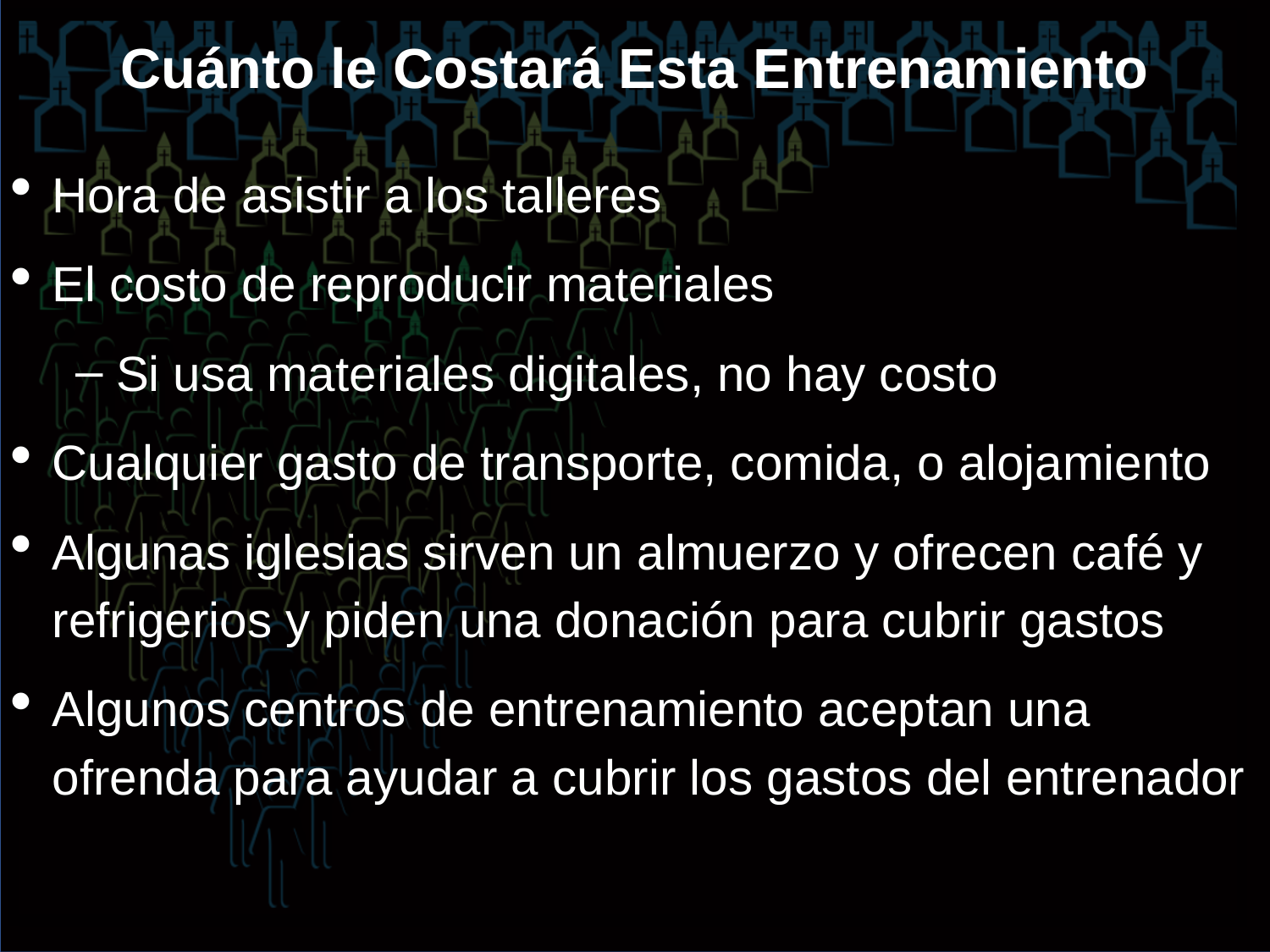

Cuánto le Costará Esta Entrenamiento
Hora de asistir a los talleres
El costo de reproducir materiales
Si usa materiales digitales, no hay costo
Cualquier gasto de transporte, comida, o alojamiento
Algunas iglesias sirven un almuerzo y ofrecen café y refrigerios y piden una donación para cubrir gastos
Algunos centros de entrenamiento aceptan una ofrenda para ayudar a cubrir los gastos del entrenador